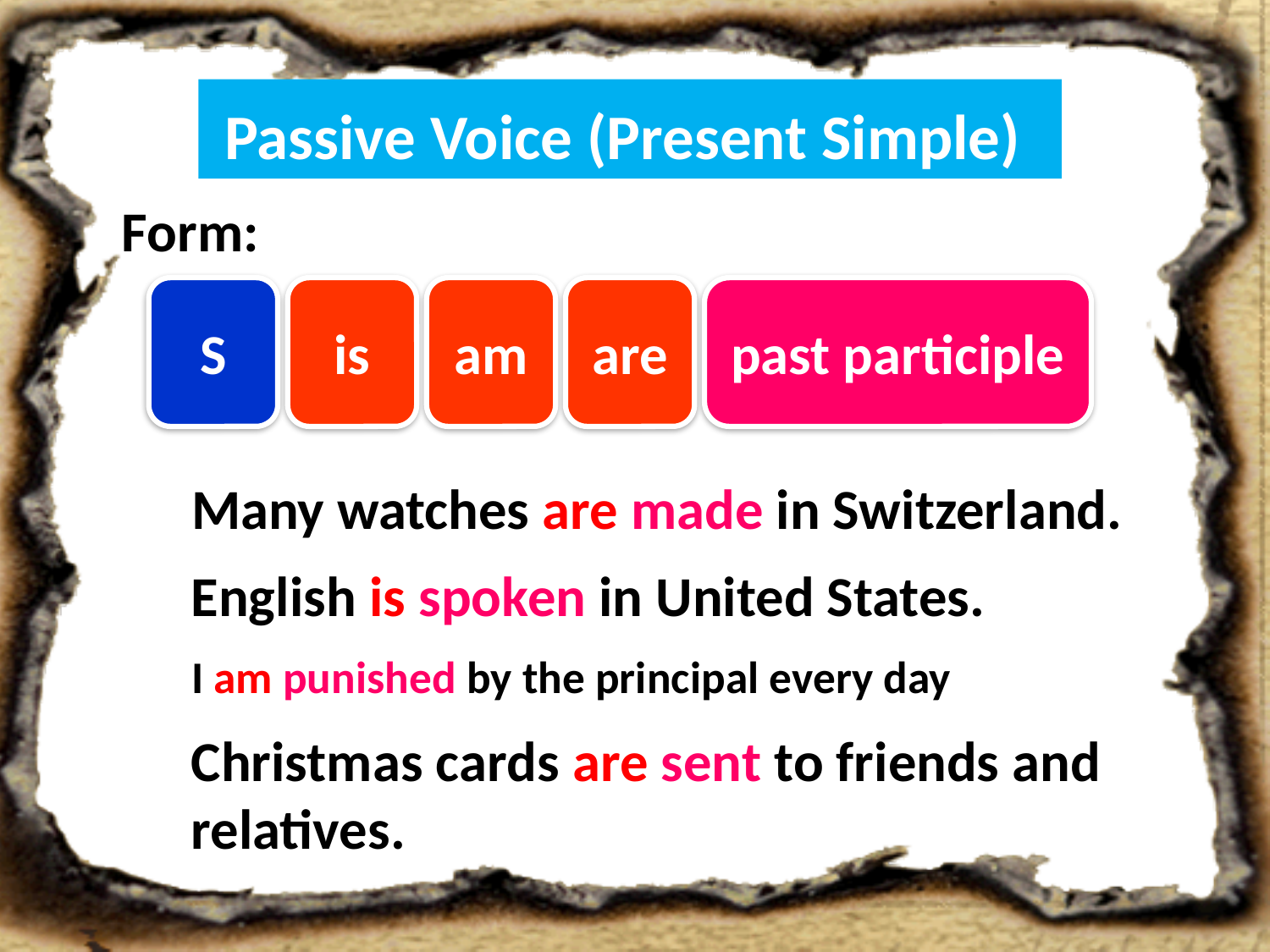

# Passive Voice (Present Simple)
Form:
S
is
am
are
past participle
Many watches are made in Switzerland.
English is spoken in United States.
I am punished by the principal every day
Christmas cards are sent to friends and
relatives.